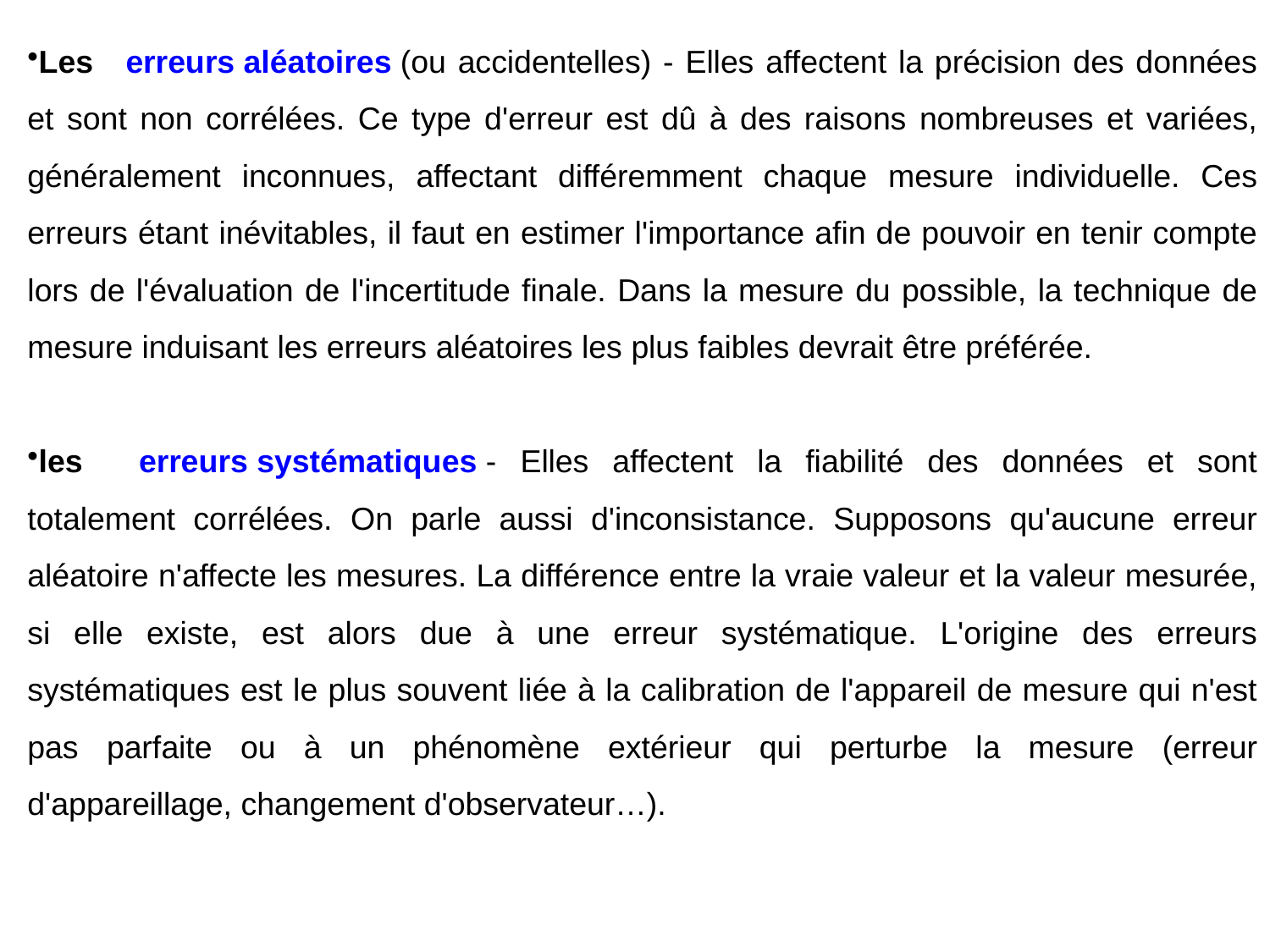

Les   erreurs aléatoires (ou accidentelles) - Elles affectent la précision des données et sont non corrélées. Ce type d'erreur est dû à des raisons nombreuses et variées, généralement inconnues, affectant différemment chaque mesure individuelle. Ces erreurs étant inévitables, il faut en estimer l'importance afin de pouvoir en tenir compte lors de l'évaluation de l'incertitude finale. Dans la mesure du possible, la technique de mesure induisant les erreurs aléatoires les plus faibles devrait être préférée.

les   erreurs systématiques - Elles affectent la fiabilité des données et sont totalement corrélées. On parle aussi d'inconsistance. Supposons qu'aucune erreur aléatoire n'affecte les mesures. La différence entre la vraie valeur et la valeur mesurée, si elle existe, est alors due à une erreur systématique. L'origine des erreurs systématiques est le plus souvent liée à la calibration de l'appareil de mesure qui n'est pas parfaite ou à un phénomène extérieur qui perturbe la mesure (erreur d'appareillage, changement d'observateur…).